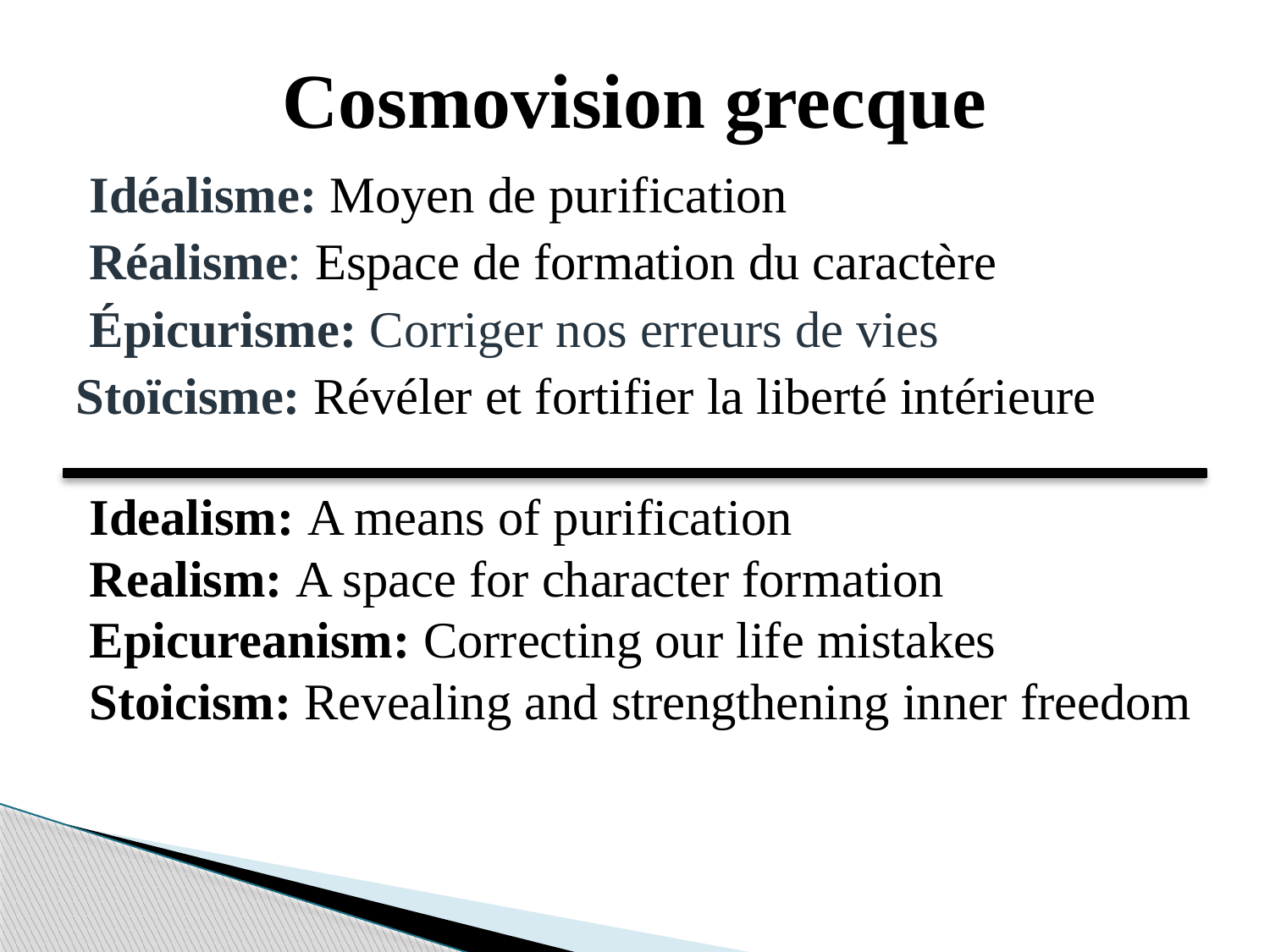

# Cosmovision grecque
Idéalisme: Moyen de purification
 Réalisme: Espace de formation du caractère
Épicurisme: Corriger nos erreurs de vies
Stoïcisme: Révéler et fortifier la liberté intérieure

Idealism: A means of purification
Realism: A space for character formation
Epicureanism: Correcting our life mistakes
Stoicism: Revealing and strengthening inner freedom